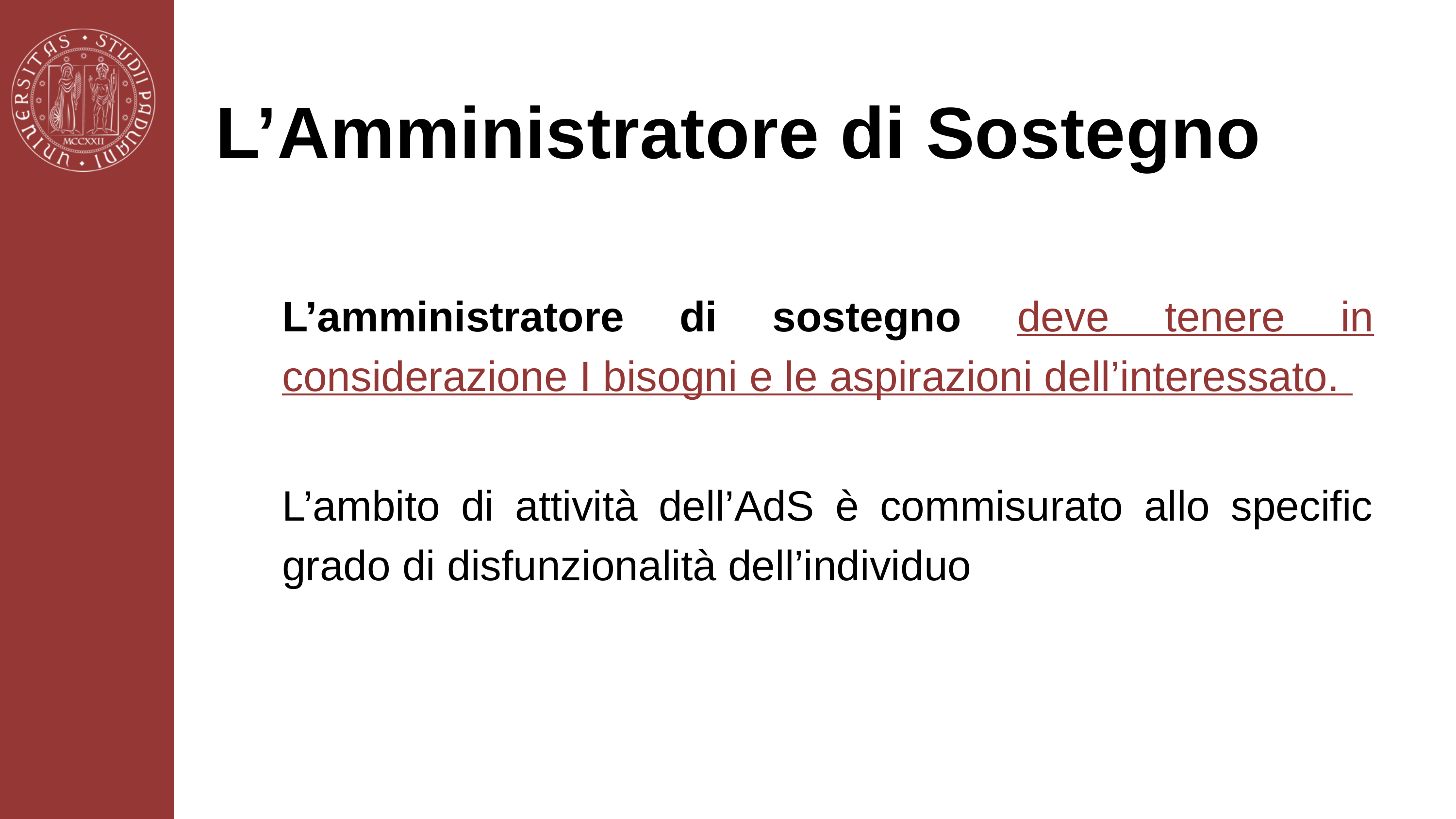

L’Amministratore di Sostegno
L’amministratore di sostegno deve tenere in considerazione I bisogni e le aspirazioni dell’interessato.
L’ambito di attività dell’AdS è commisurato allo specific grado di disfunzionalità dell’individuo